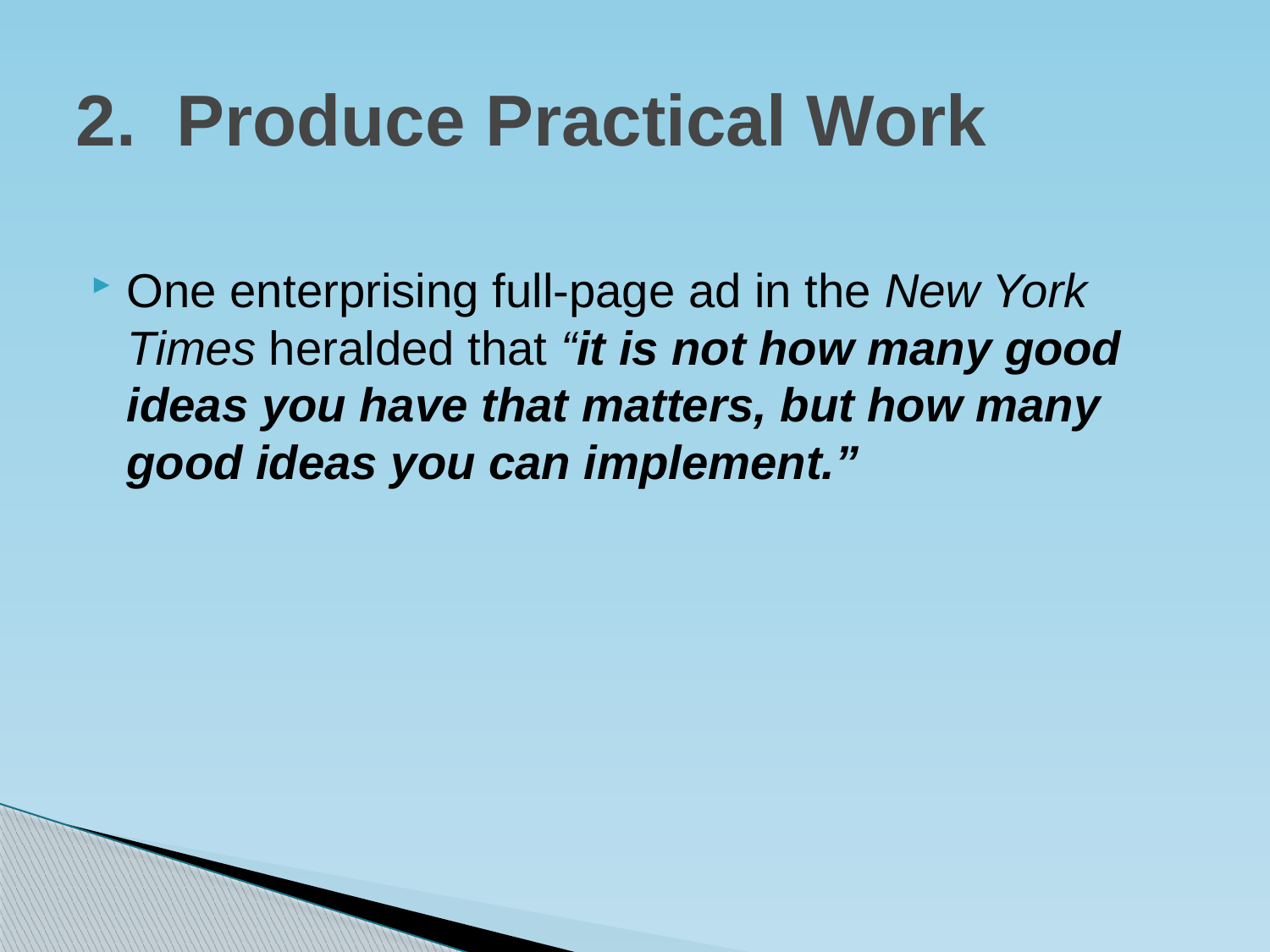

# 2.  Produce Practical Work
One enterprising full-page ad in the New York Times heralded that “it is not how many good ideas you have that matters, but how many good ideas you can implement.”